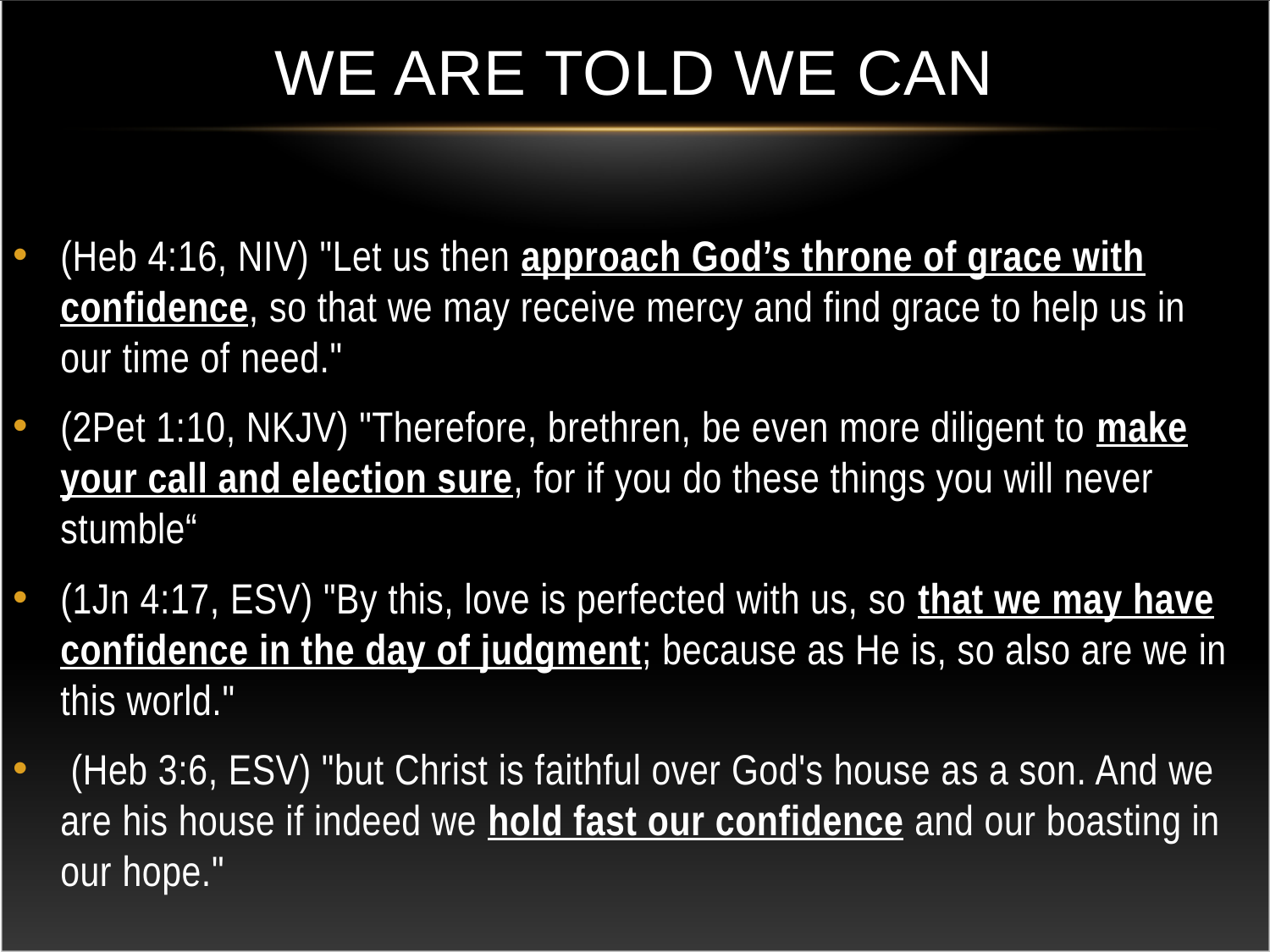

# We are told we can
(Heb 4:16, NIV) "Let us then approach God’s throne of grace with confidence, so that we may receive mercy and find grace to help us in our time of need."
(2Pet 1:10, NKJV) "Therefore, brethren, be even more diligent to make your call and election sure, for if you do these things you will never stumble“
(1Jn 4:17, ESV) "By this, love is perfected with us, so that we may have confidence in the day of judgment; because as He is, so also are we in this world."
 (Heb 3:6, ESV) "but Christ is faithful over God's house as a son. And we are his house if indeed we hold fast our confidence and our boasting in our hope."